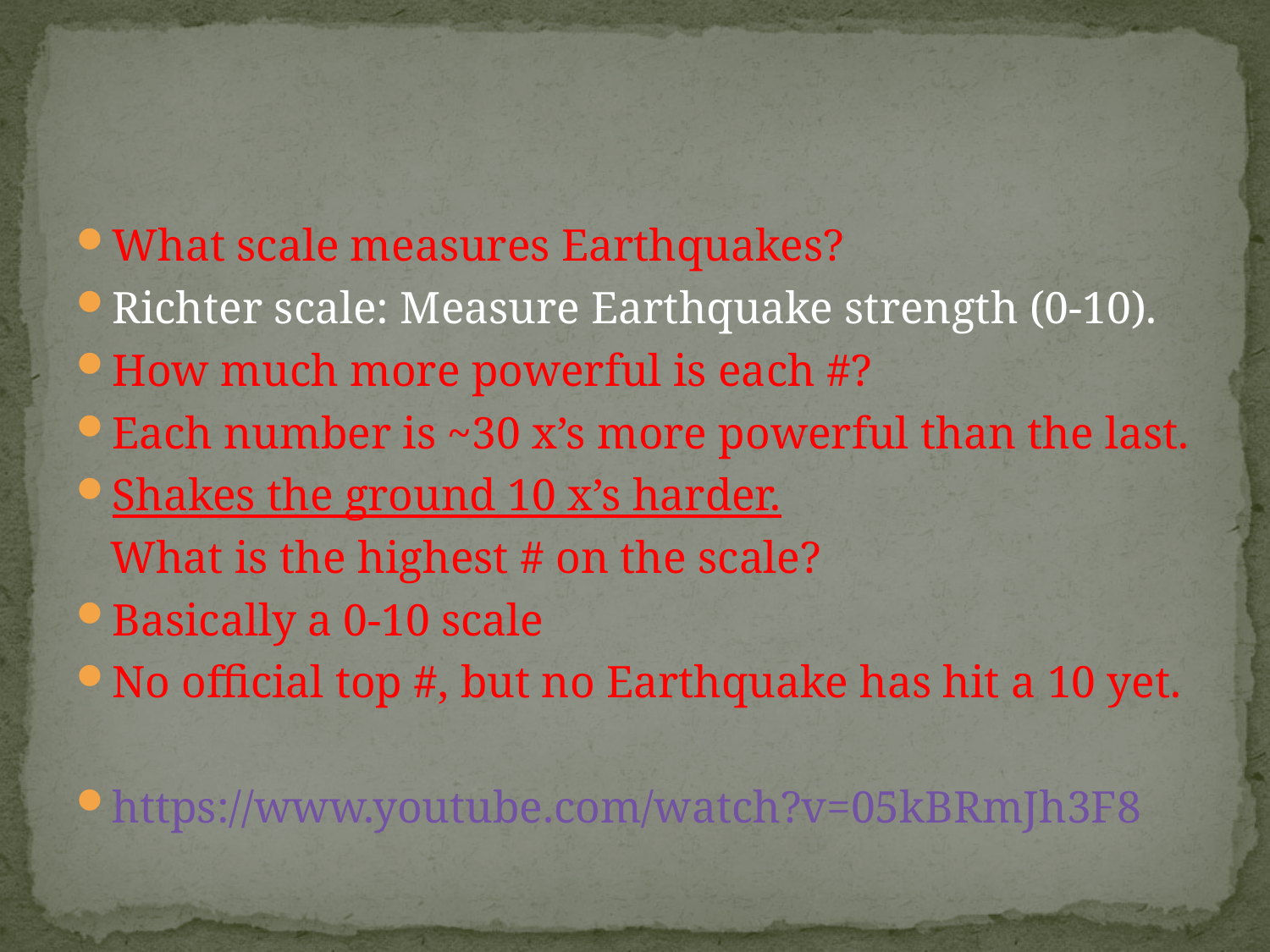

#
What scale measures Earthquakes?
Richter scale: Measure Earthquake strength (0-10).
How much more powerful is each #?
Each number is ~30 x’s more powerful than the last.
Shakes the ground 10 x’s harder.
   What is the highest # on the scale?
Basically a 0-10 scale
No official top #, but no Earthquake has hit a 10 yet.

https://www.youtube.com/watch?v=05kBRmJh3F8